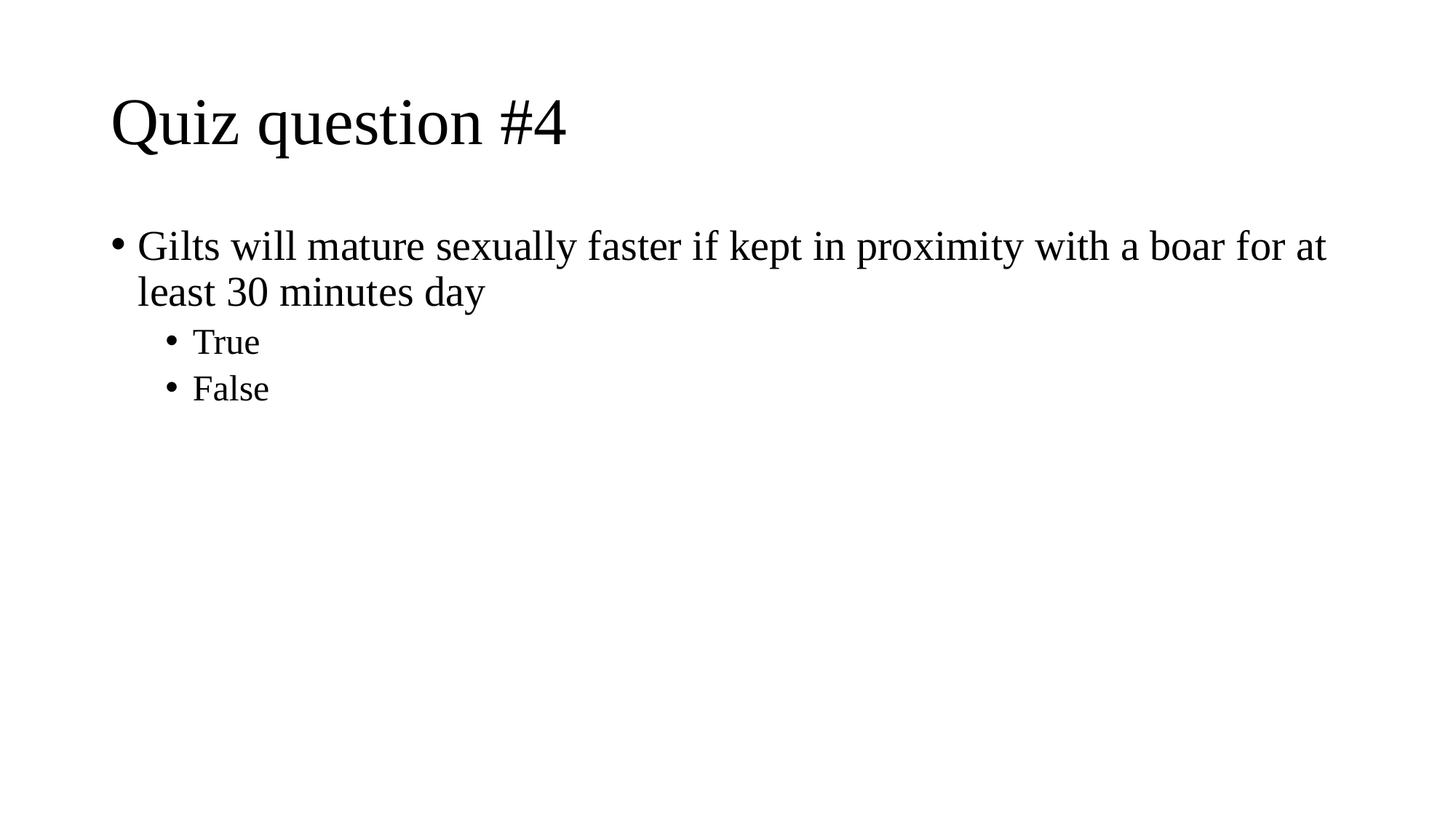

# Quiz question #4
Gilts will mature sexually faster if kept in proximity with a boar for at least 30 minutes day
True
False